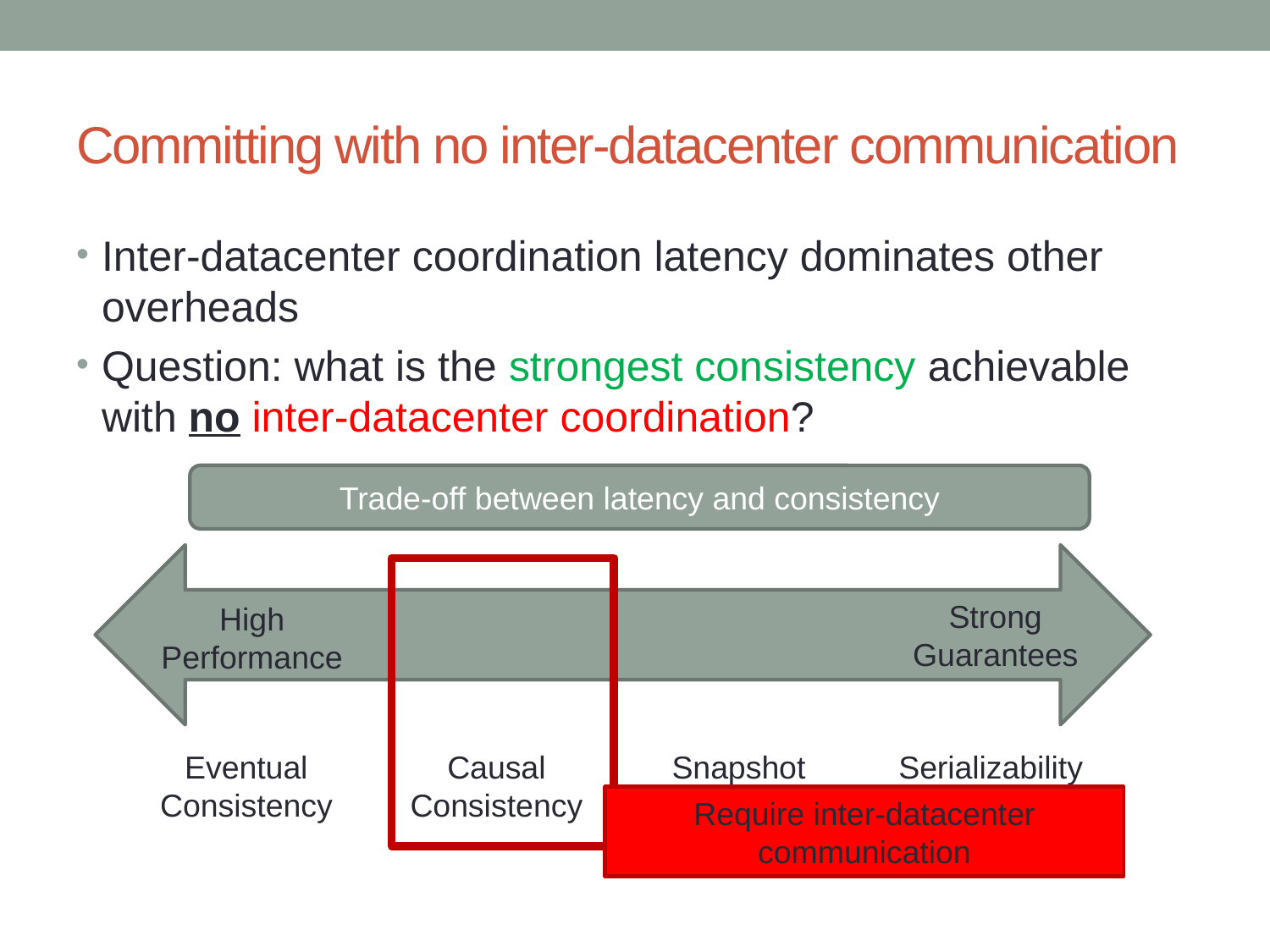

# Committing with no inter-datacenter communication
Inter-datacenter coordination latency dominates other overheads
Question: what is the strongest consistency achievable with no inter-datacenter coordination?

Trade-off between latency and consistency

Strong
Guarantees
High
Performance
Eventual
Consistency
Causal
Consistency
Snapshot
Isolation
Serializability
Linearizability
Require inter-datacenter communication